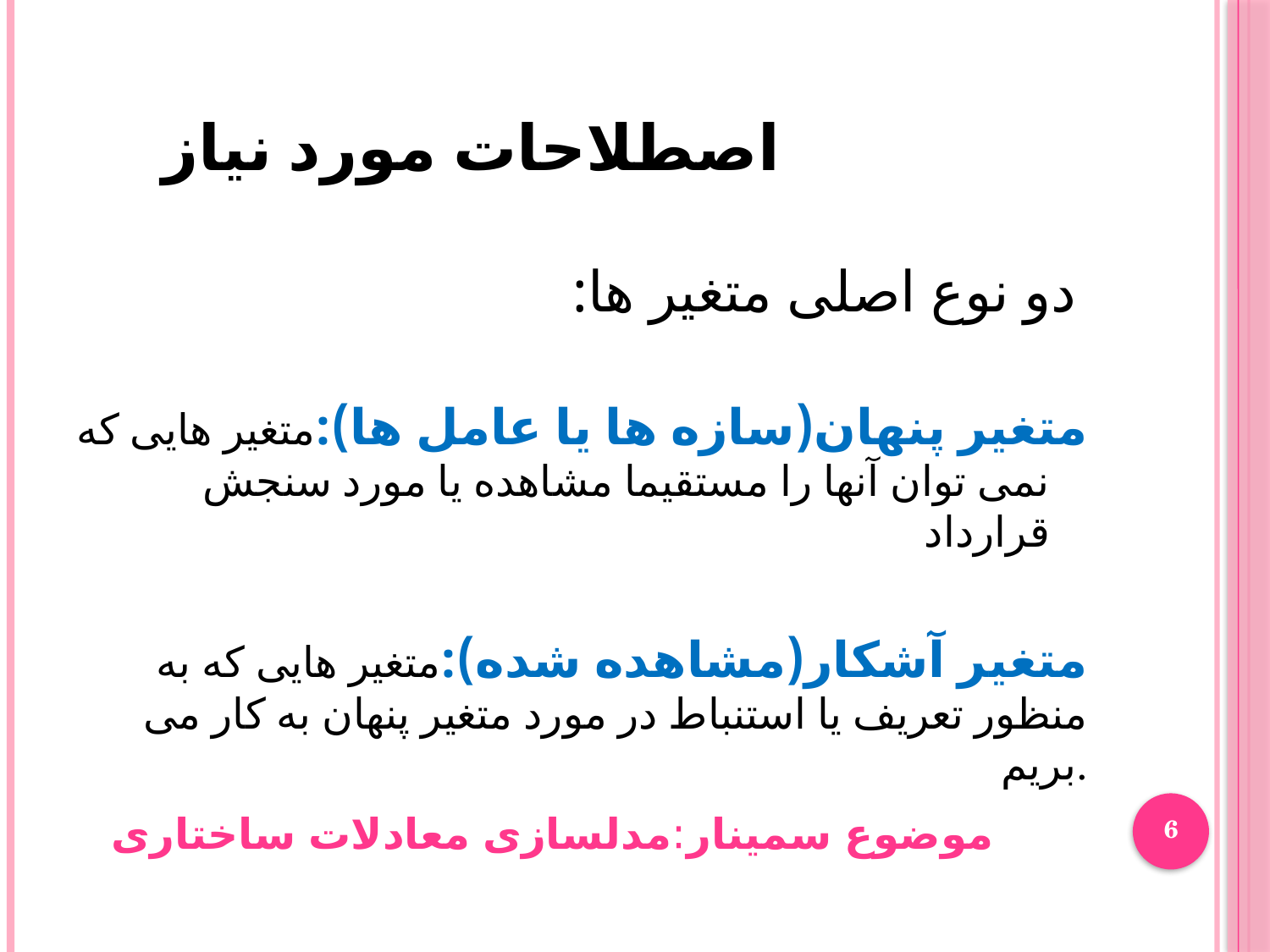

اصطلاحات مورد نیاز

 دو نوع اصلی متغیر ها:

متغیر پنهان(سازه ها یا عامل ها):متغیر هایی که نمی توان آنها را مستقیما مشاهده یا مورد سنجش قرارداد

متغیر آشکار(مشاهده شده):متغیر هایی که به منظور تعریف یا استنباط در مورد متغیر پنهان به کار می بریم.

6
موضوع سمینار:مدلسازی معادلات ساختاری